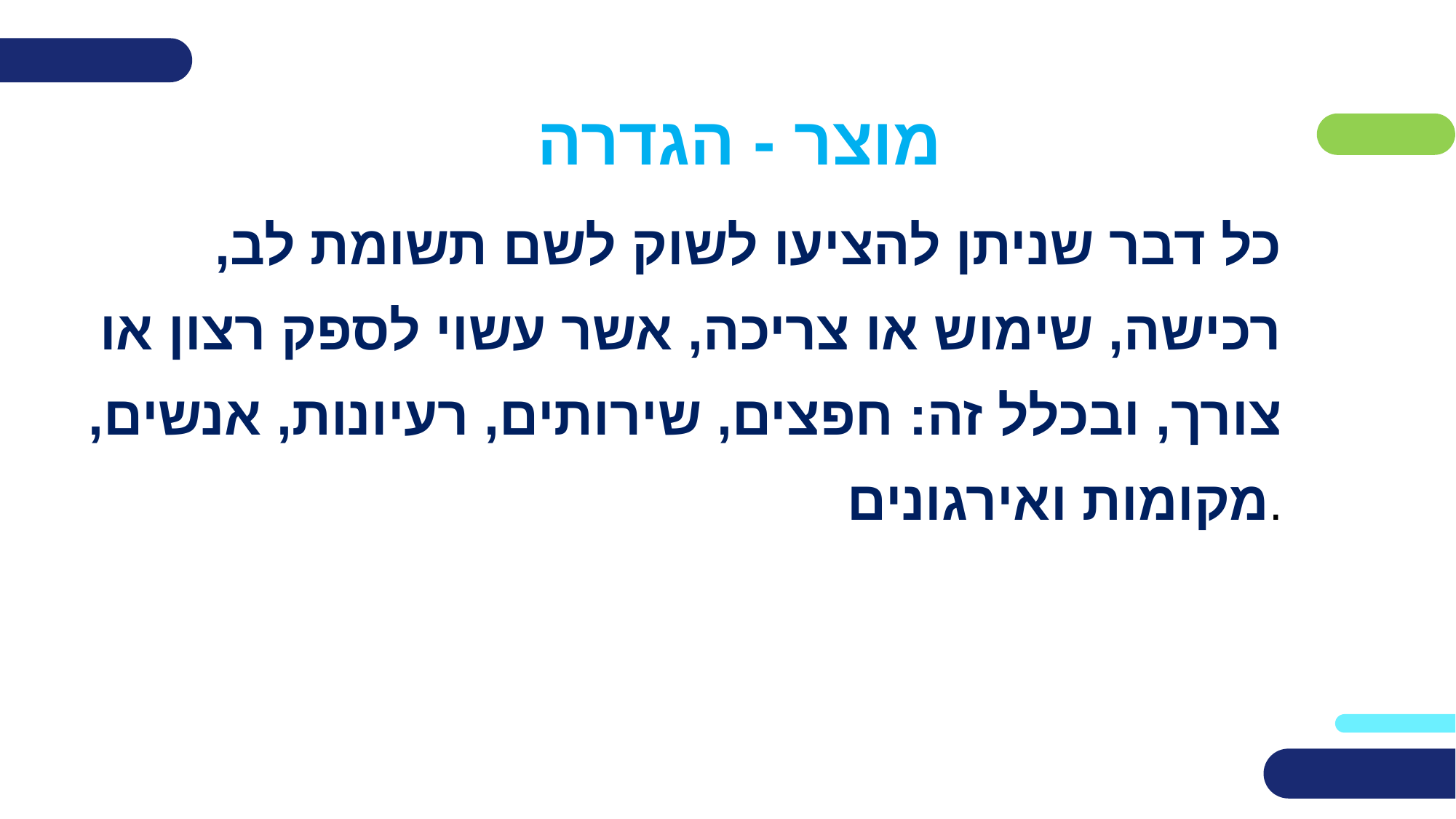

# מוצר - הגדרה
כל דבר שניתן להציעו לשוק לשם תשומת לב, רכישה, שימוש או צריכה, אשר עשוי לספק רצון או צורך, ובכלל זה: חפצים, שירותים, רעיונות, אנשים, מקומות ואירגונים.